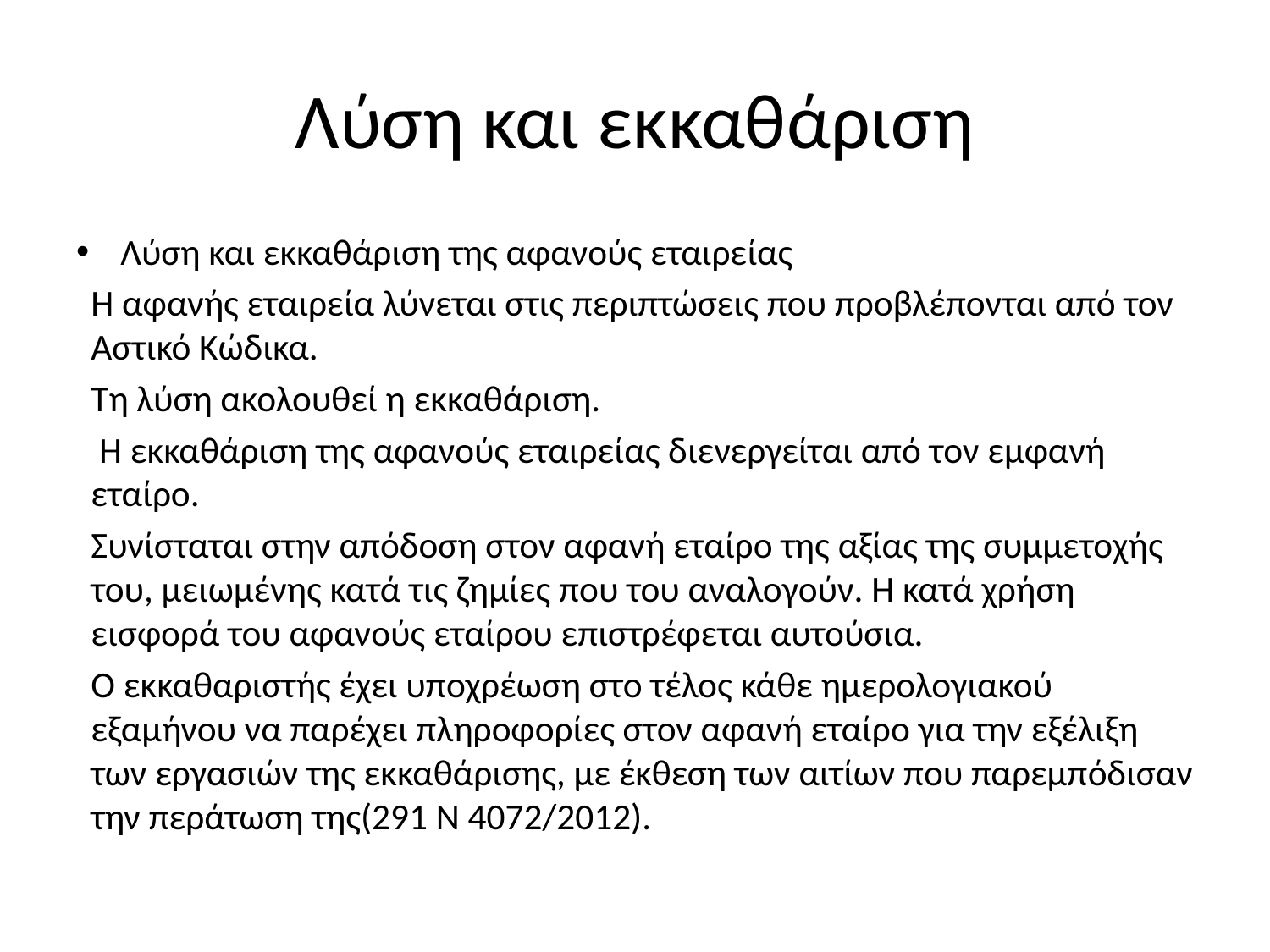

# Λύση και εκκαθάριση
Λύση και εκκαθάριση της αφανούς εταιρείας
Η αφανής εταιρεία λύνεται στις περιπτώσεις που προβλέπονται από τον Αστικό Κώδικα.
Τη λύση ακολουθεί η εκκαθάριση.
 Η εκκαθάριση της αφανούς εταιρείας διενεργείται από τον εμφανή εταίρο.
Συνίσταται στην απόδοση στον αφανή εταίρο της αξίας της συμμετοχής του, μειωμένης κατά τις ζημίες που του αναλογούν. Η κατά χρήση εισφορά του αφανούς εταίρου επιστρέφεται αυτούσια.
Ο εκκαθαριστής έχει υποχρέωση στο τέλος κάθε ημερολογιακού εξαμήνου να παρέχει πληροφορίες στον αφανή εταίρο για την εξέλιξη των εργασιών της εκκαθάρισης, με έκθεση των αιτίων που παρεμπόδισαν την περάτωση της(291 Ν 4072/2012).